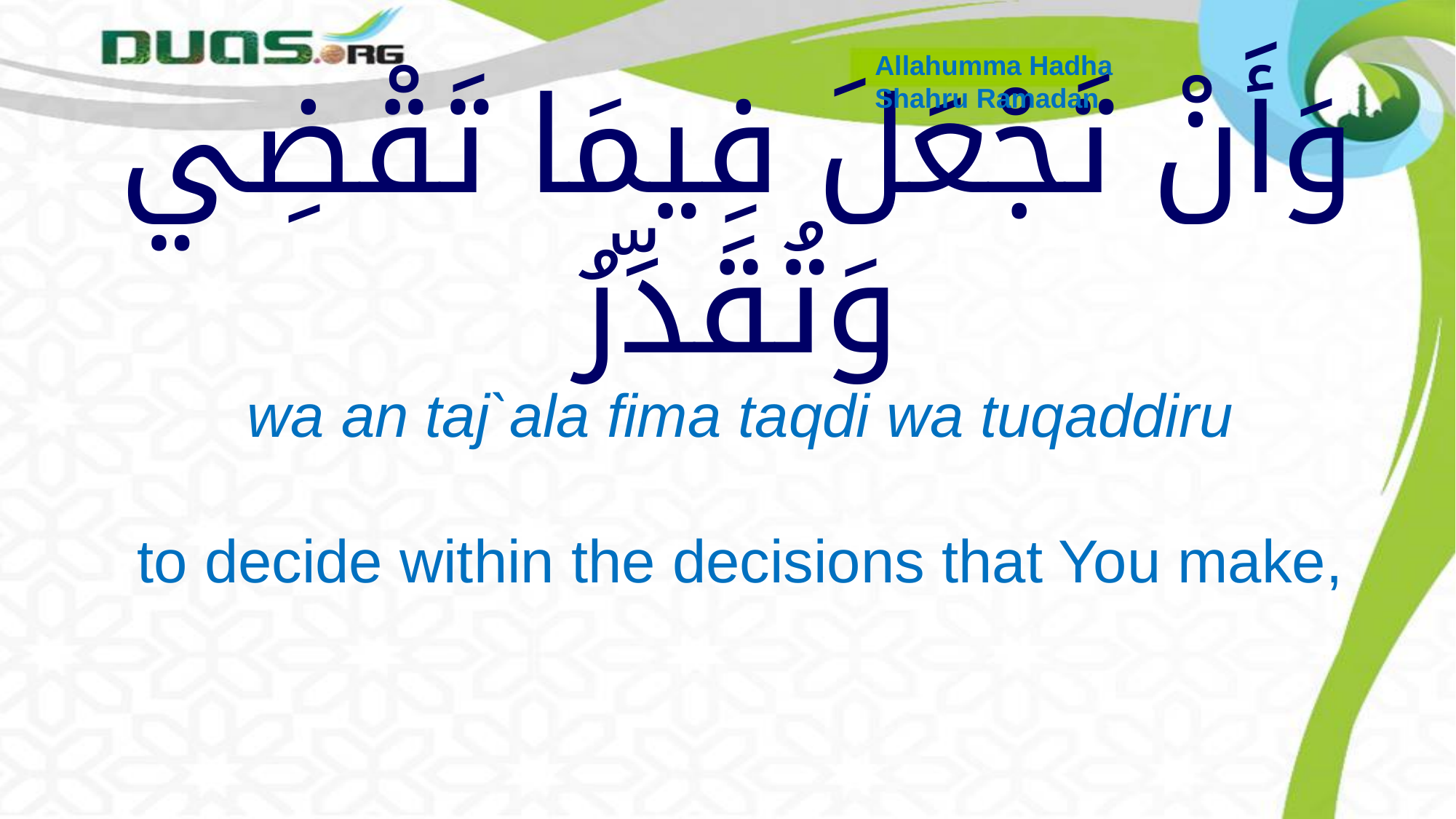

Allahumma Hadha
Shahru Ramadan
# وَأَنْ تَجْعَلَ فِيمَا تَقْضِي وَتُقَدِّرُ
wa an taj`ala fima taqdi wa tuqaddiru

to decide within the decisions that You make,